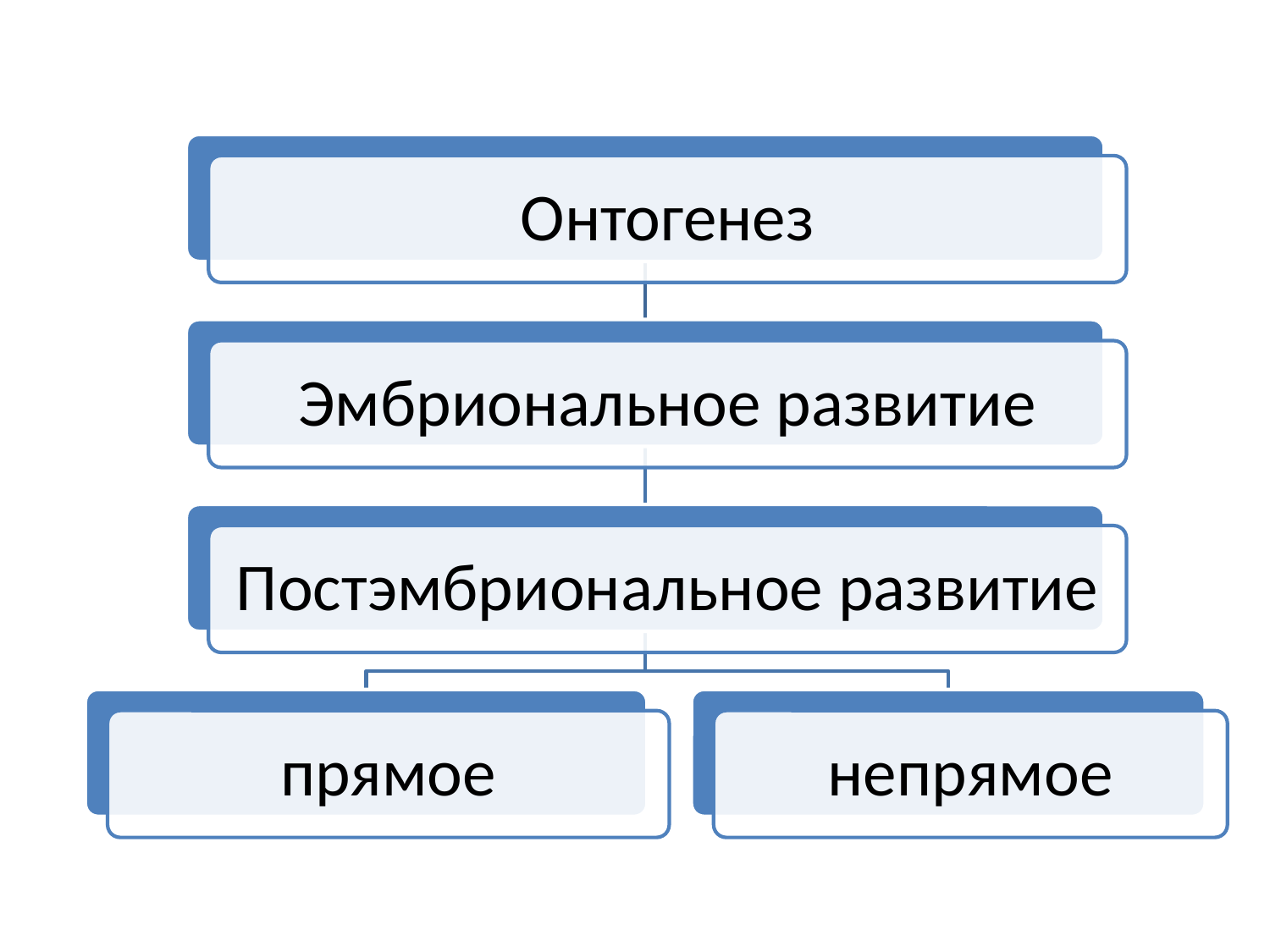

#
Онтогенез
Эмбриональное развитие
Постэмбриональное развитие
прямое
непрямое